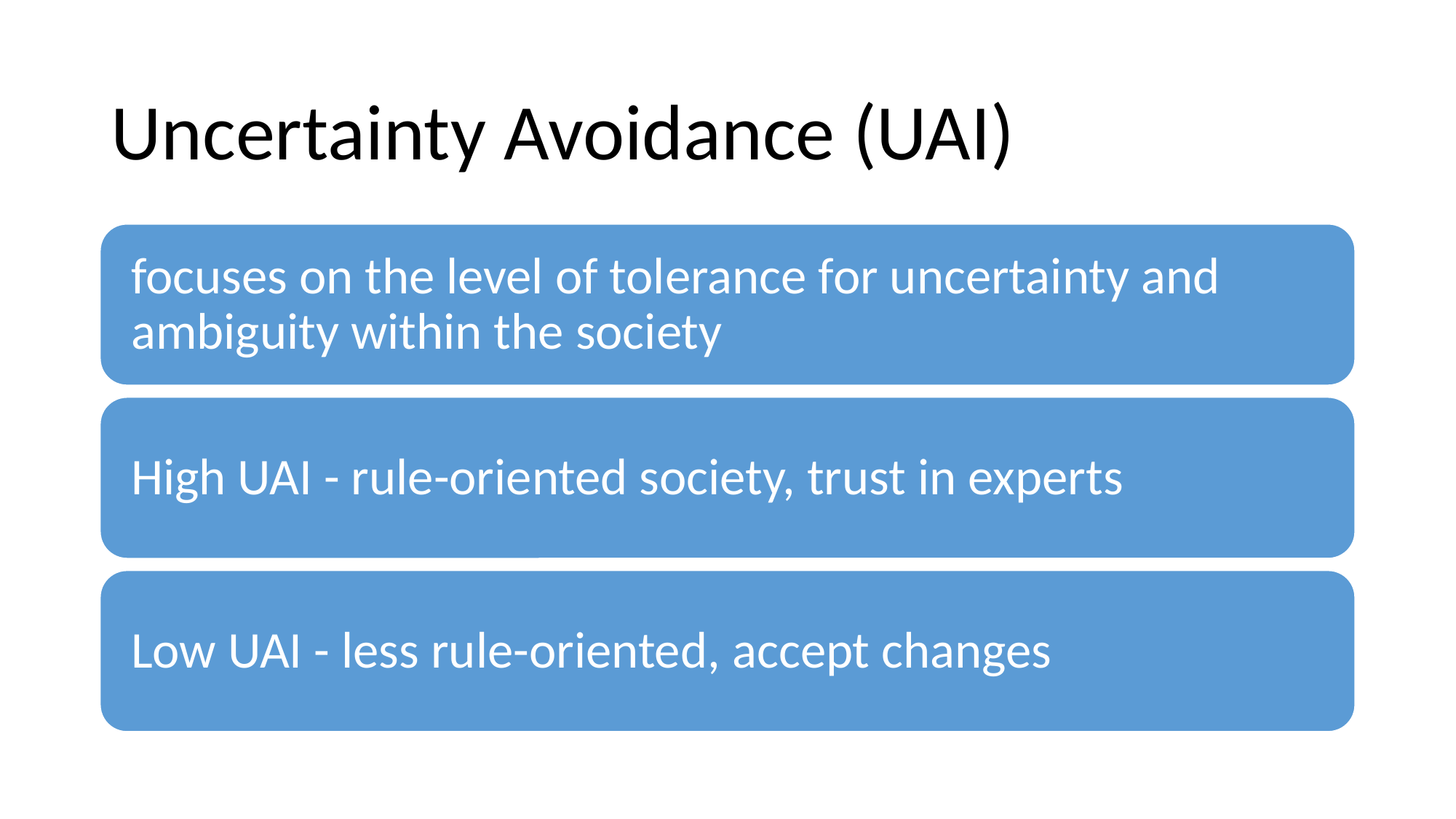

# Uncertainty Avoidance (UAI)
focuses on the level of tolerance for uncertainty and ambiguity within the society
High UAI - rule-oriented society, trust in experts
Low UAI - less rule-oriented, accept changes